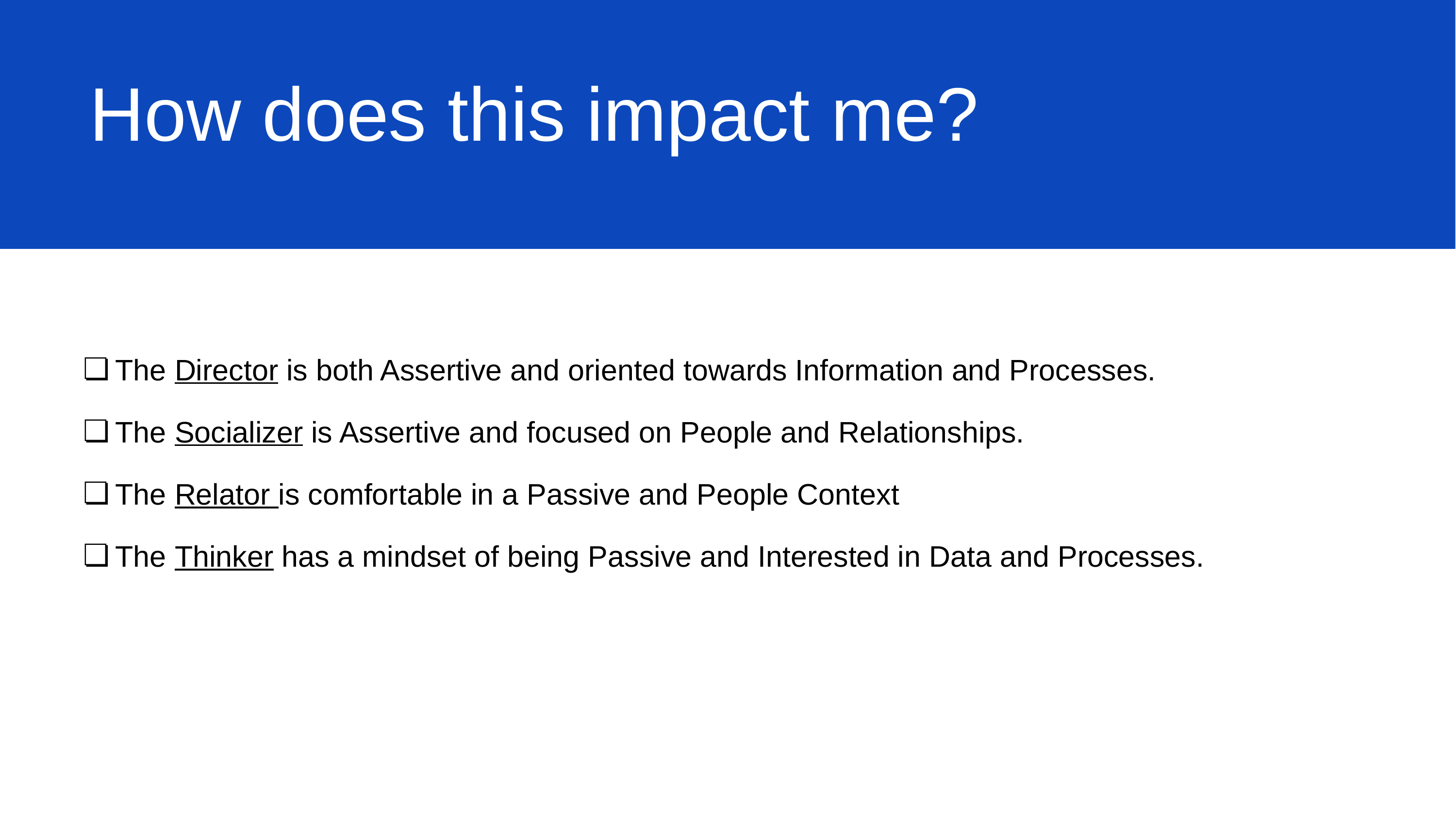

# How does this impact me?
The Director is both Assertive and oriented towards Information and Processes.
The Socializer is Assertive and focused on People and Relationships.
The Relator is comfortable in a Passive and People Context
The Thinker has a mindset of being Passive and Interested in Data and Processes.